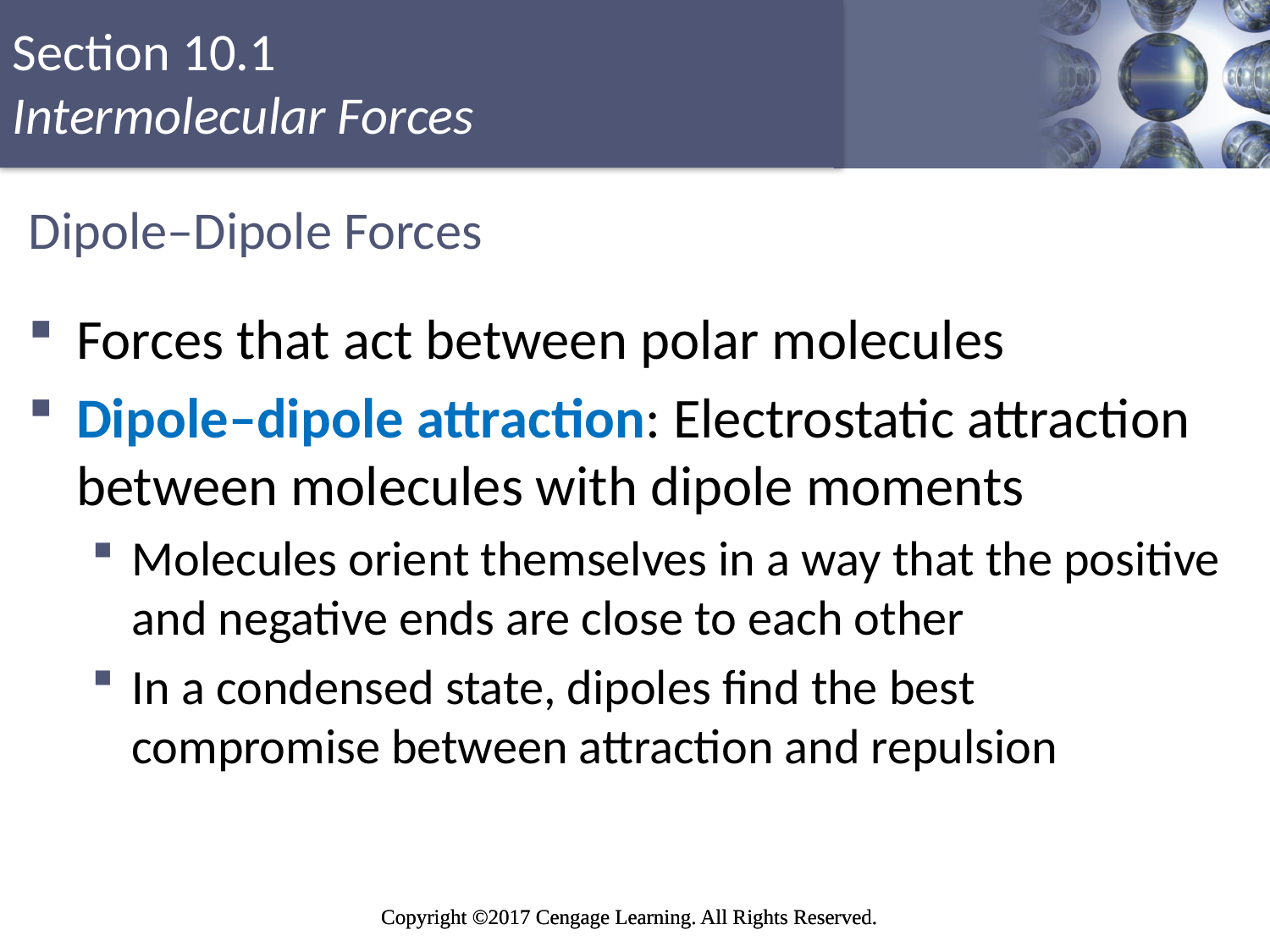

# Dipole–Dipole Forces
Forces that act between polar molecules
Dipole–dipole attraction: Electrostatic attraction between molecules with dipole moments
Molecules orient themselves in a way that the positive and negative ends are close to each other
In a condensed state, dipoles find the best compromise between attraction and repulsion